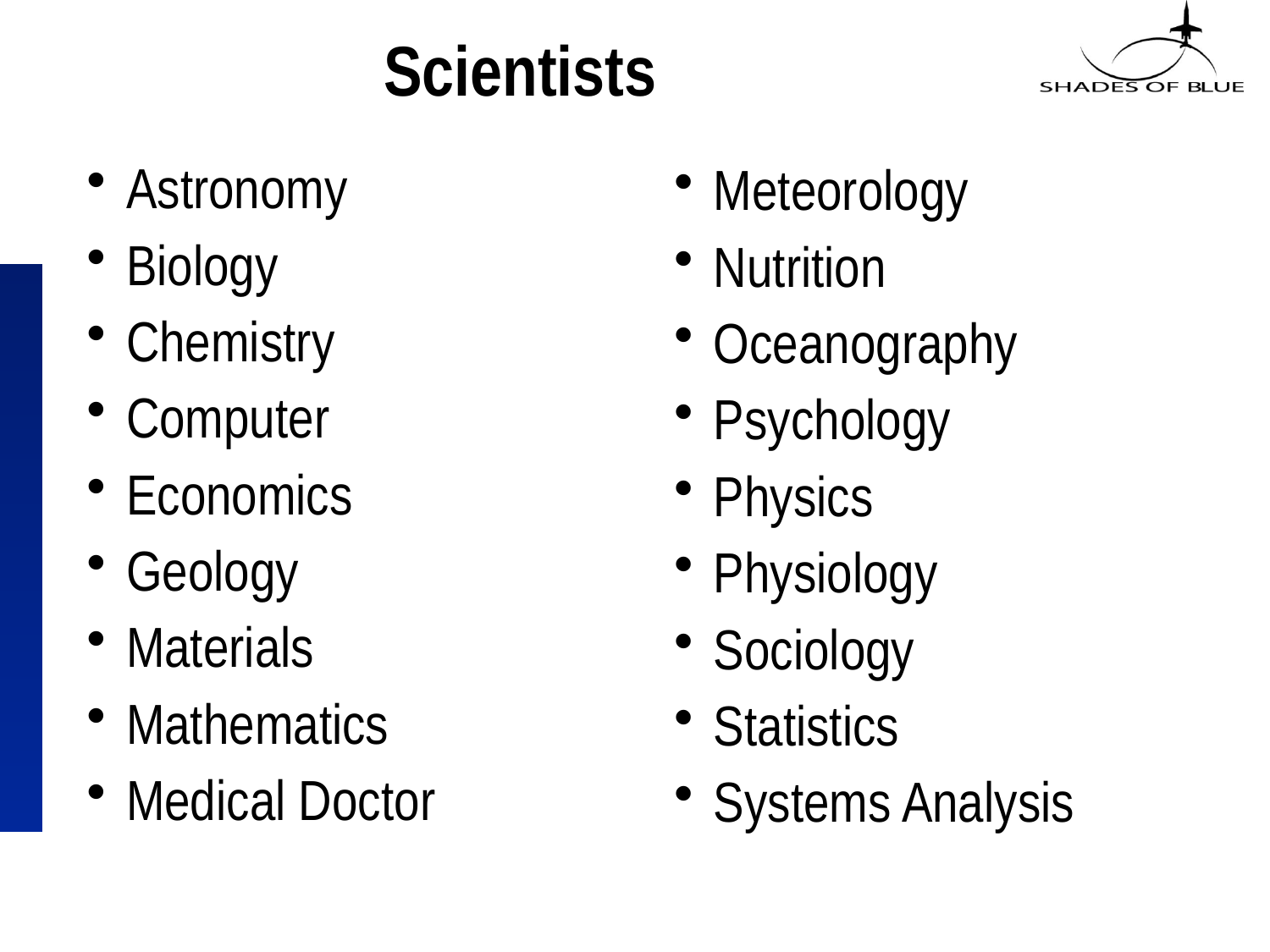

# Scientists
Astronomy
Biology
Chemistry
Computer
Economics
Geology
Materials
Mathematics
Medical Doctor

Meteorology
Nutrition
Oceanography
Psychology
Physics
Physiology
Sociology
Statistics
Systems Analysis